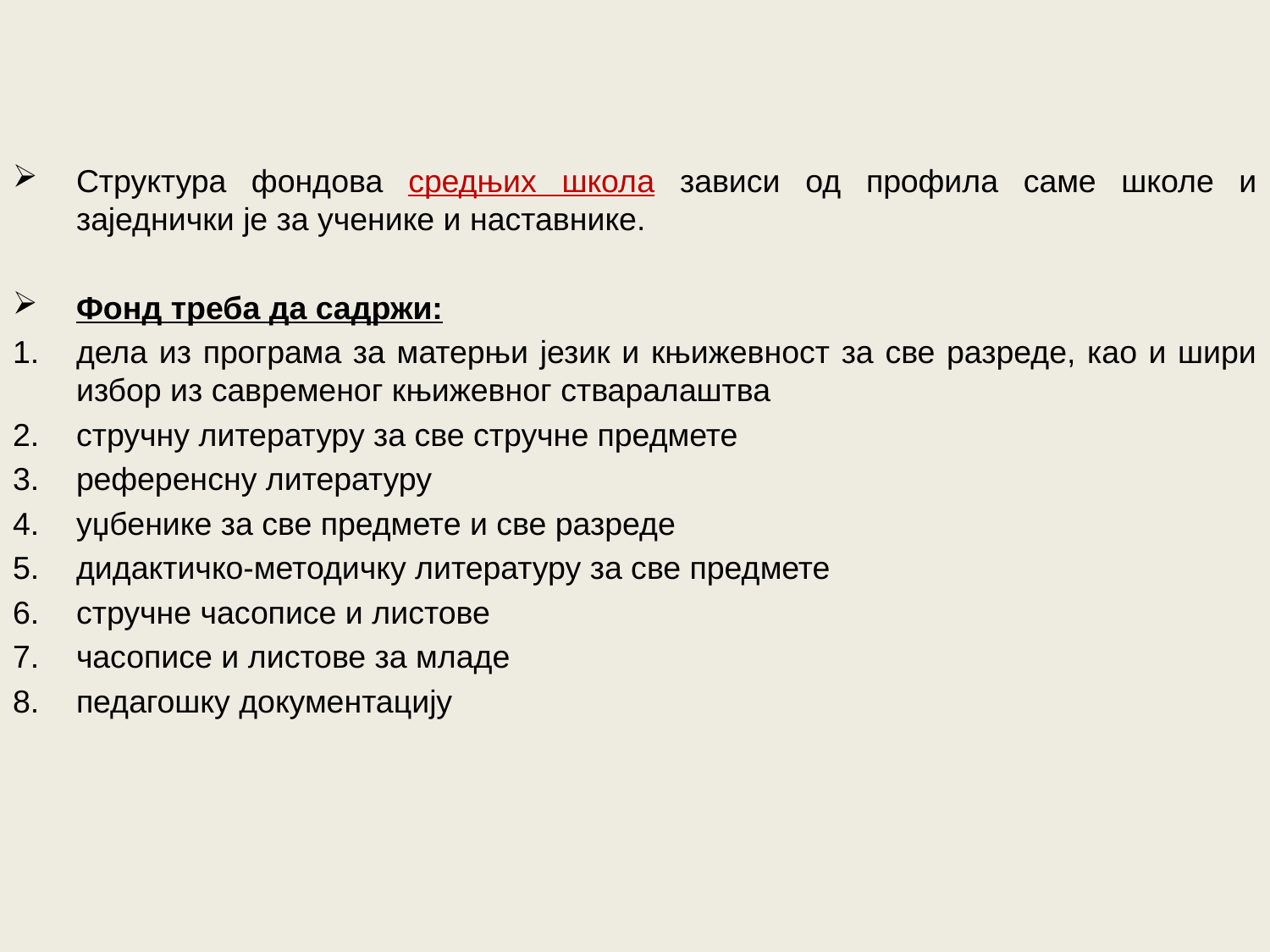

Структура фондова средњих школа зависи од профила саме школе и заједнички је за ученике и наставнике.

Фонд треба да садржи:
дела из програма за матерњи језик и књижевност за све разреде, као и шири избор из савременог књижевног стваралаштва
стручну литературу за све стручне предмете
референсну литературу
уџбенике за све предмете и све разреде
дидактичко-методичку литературу за све предмете
стручне часописе и листове
часописе и листове за младе
педагошку документацију